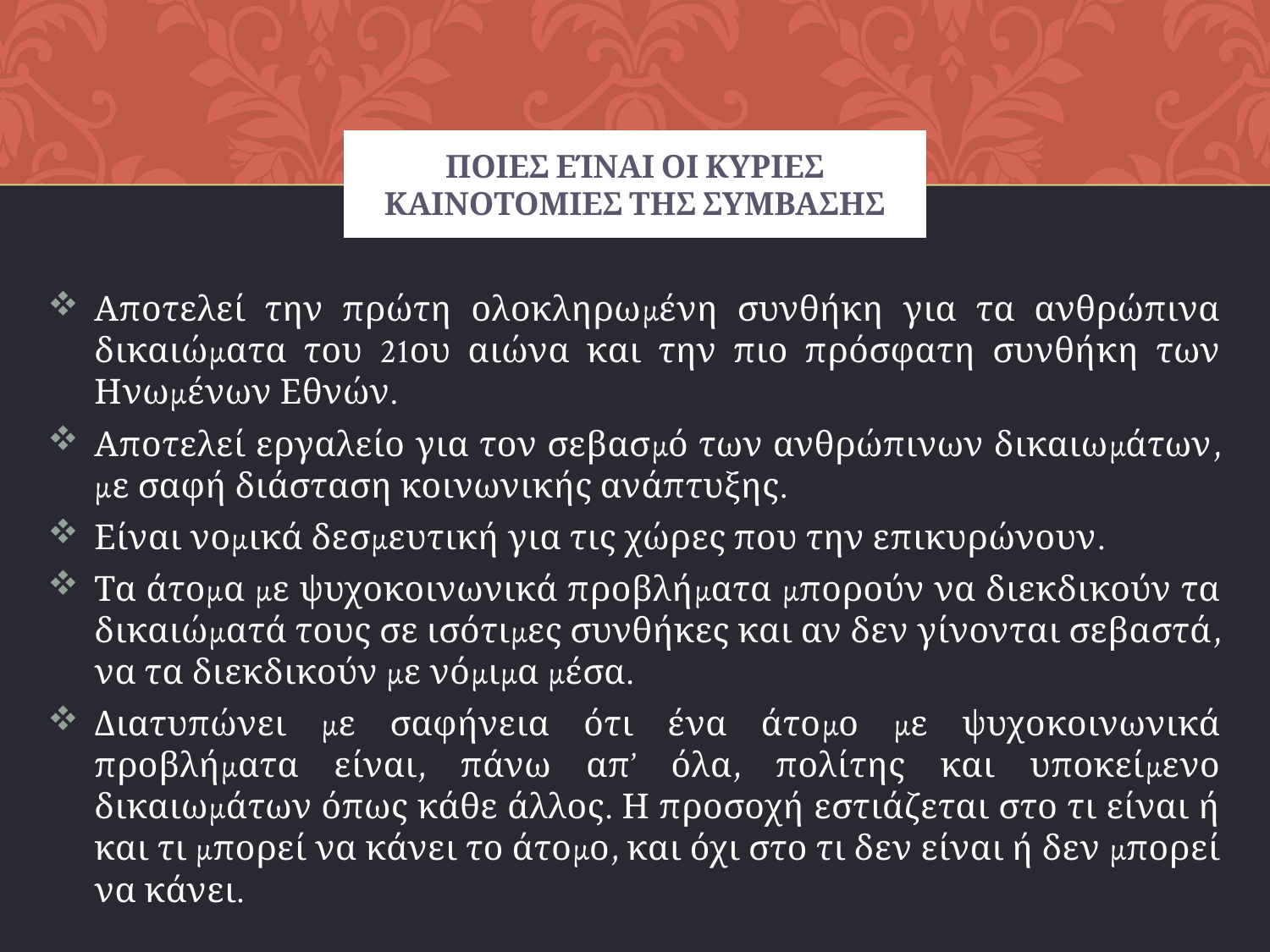

# ΠΟΙΕΣ ΕΊΝΑΙ ΟΙ ΚΥΡΙΕΣ ΚΑΙΝΟΤΟΜΙΕΣ ΤΗΣ ΣΥΜΒΑΣΗΣ
Αποτελεί την πρώτη ολοκληρωμένη συνθήκη για τα ανθρώπινα δικαιώματα του 21ου αιώνα και την πιο πρόσφατη συνθήκη των Ηνωμένων Εθνών.
Αποτελεί εργαλείο για τον σεβασμό των ανθρώπινων δικαιωμάτων, με σαφή διάσταση κοινωνικής ανάπτυξης.
Είναι νομικά δεσμευτική για τις χώρες που την επικυρώνουν.
Τα άτομα με ψυχοκοινωνικά προβλήματα μπορούν να διεκδικούν τα δικαιώματά τους σε ισότιμες συνθήκες και αν δεν γίνονται σεβαστά, να τα διεκδικούν με νόμιμα μέσα.
Διατυπώνει με σαφήνεια ότι ένα άτομο με ψυχοκοινωνικά προβλήματα είναι, πάνω απ’ όλα, πολίτης και υποκείμενο δικαιωμάτων όπως κάθε άλλος. Η προσοχή εστιάζεται στο τι είναι ή και τι μπορεί να κάνει το άτομο, και όχι στο τι δεν είναι ή δεν μπορεί να κάνει.